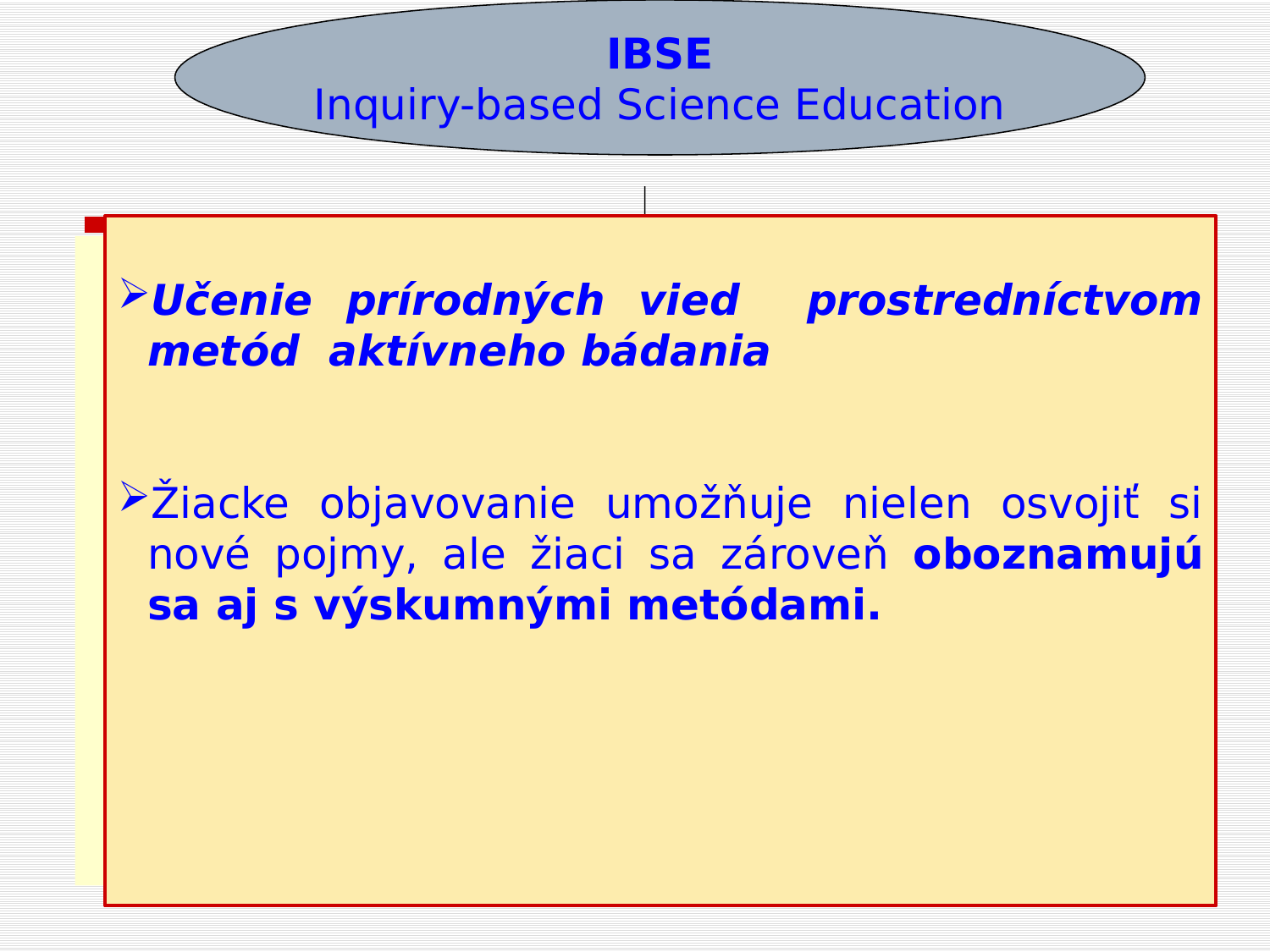

IBSE
Inquiry-based Science Education
#

Učenie prírodných vied  prostredníctvom metód  aktívneho bádania

Žiacke objavovanie umožňuje nielen osvojiť si nové pojmy, ale žiaci sa zároveň oboznamujú sa aj s výskumnými metódami.